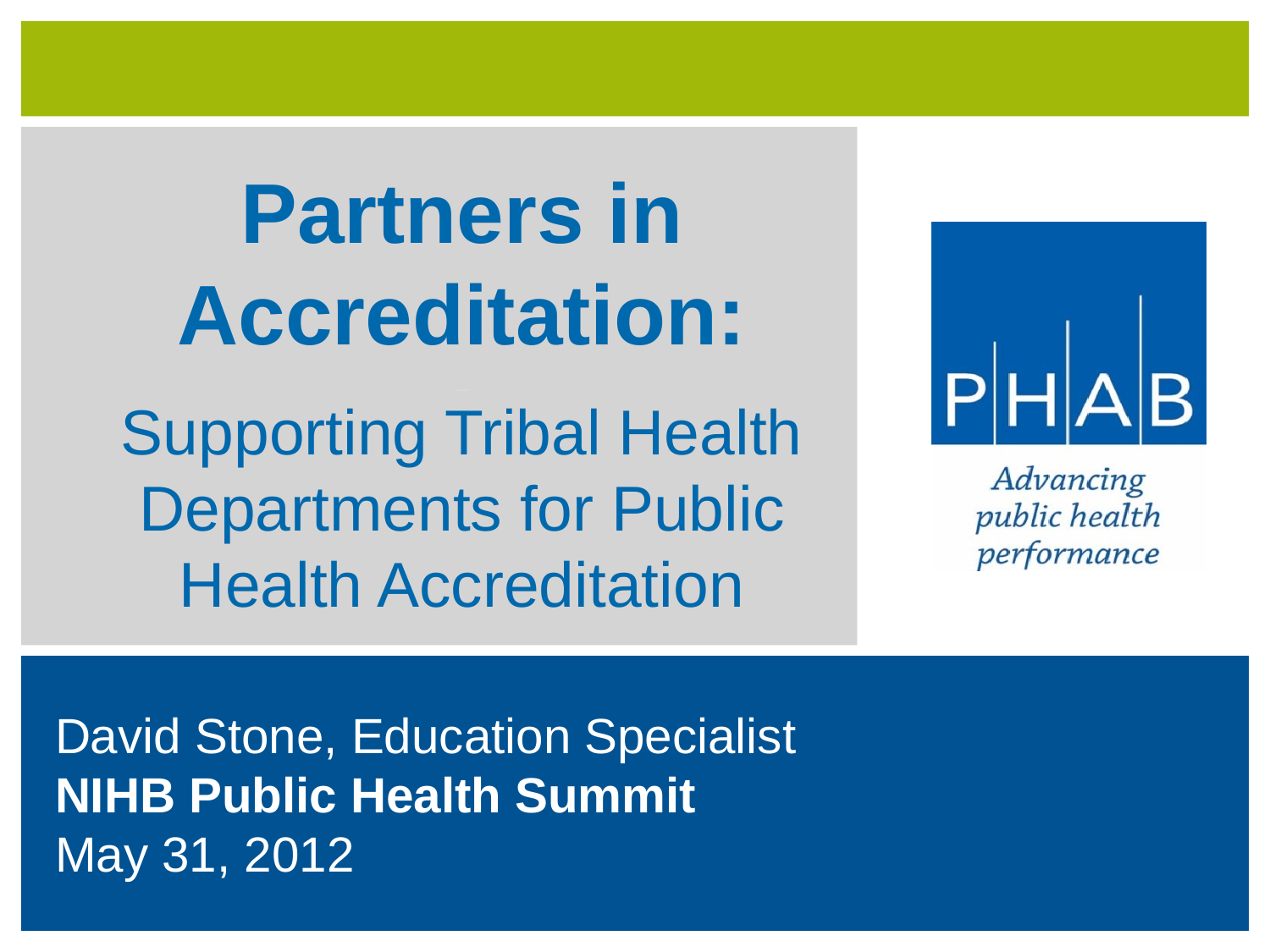

# Partners in Accreditation: _ Supporting Tribal Health Departments for Public Health Accreditation
David Stone, Education Specialist
NIHB Public Health Summit
May 31, 2012